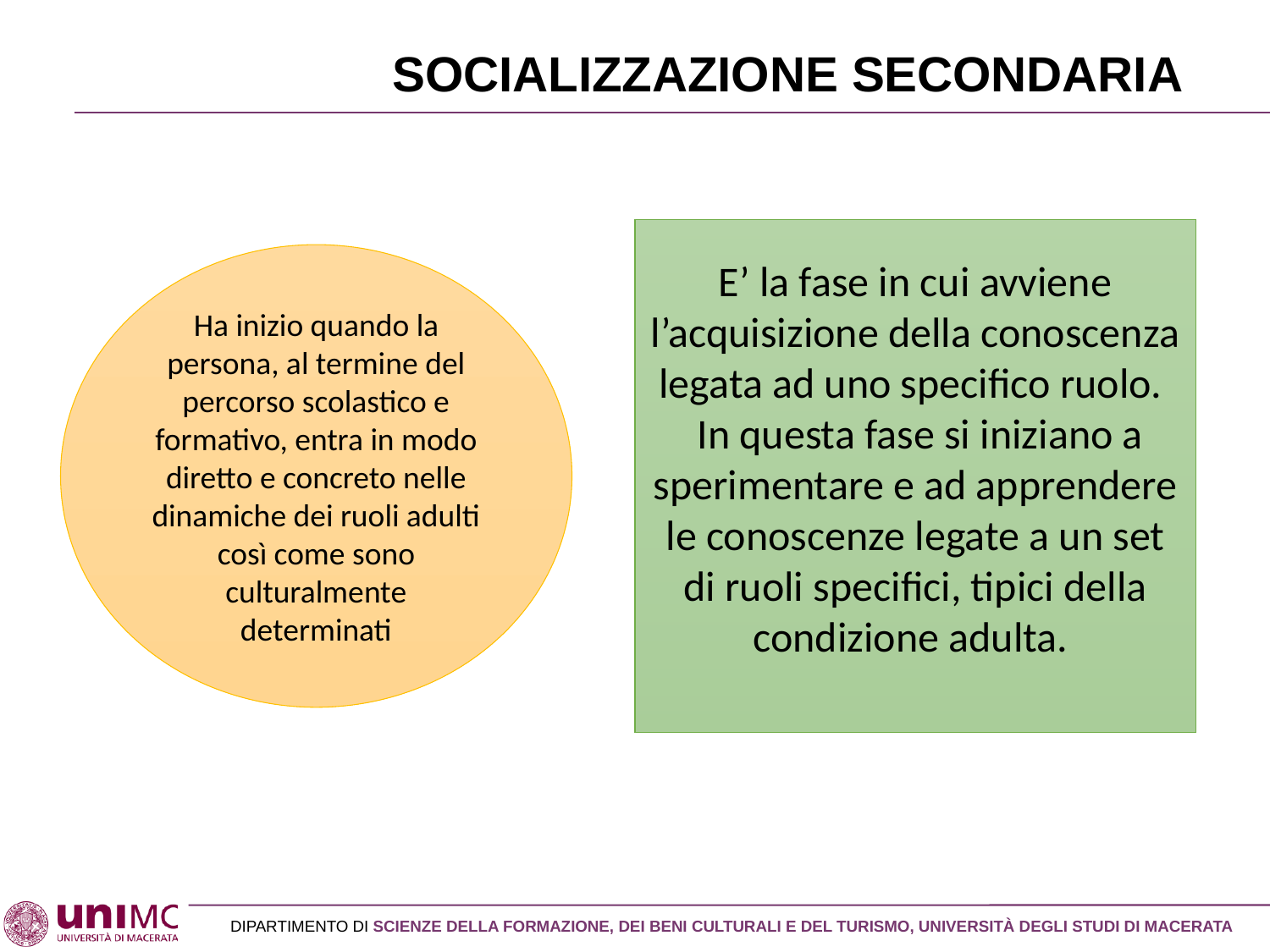

# Socializzazione secondaria
E’ la fase in cui avviene l’acquisizione della conoscenza legata ad uno specifico ruolo.
 In questa fase si iniziano a sperimentare e ad apprendere le conoscenze legate a un set di ruoli specifici, tipici della condizione adulta.

Ha inizio quando la persona, al termine del percorso scolastico e formativo, entra in modo diretto e concreto nelle dinamiche dei ruoli adulti così come sono culturalmente determinati